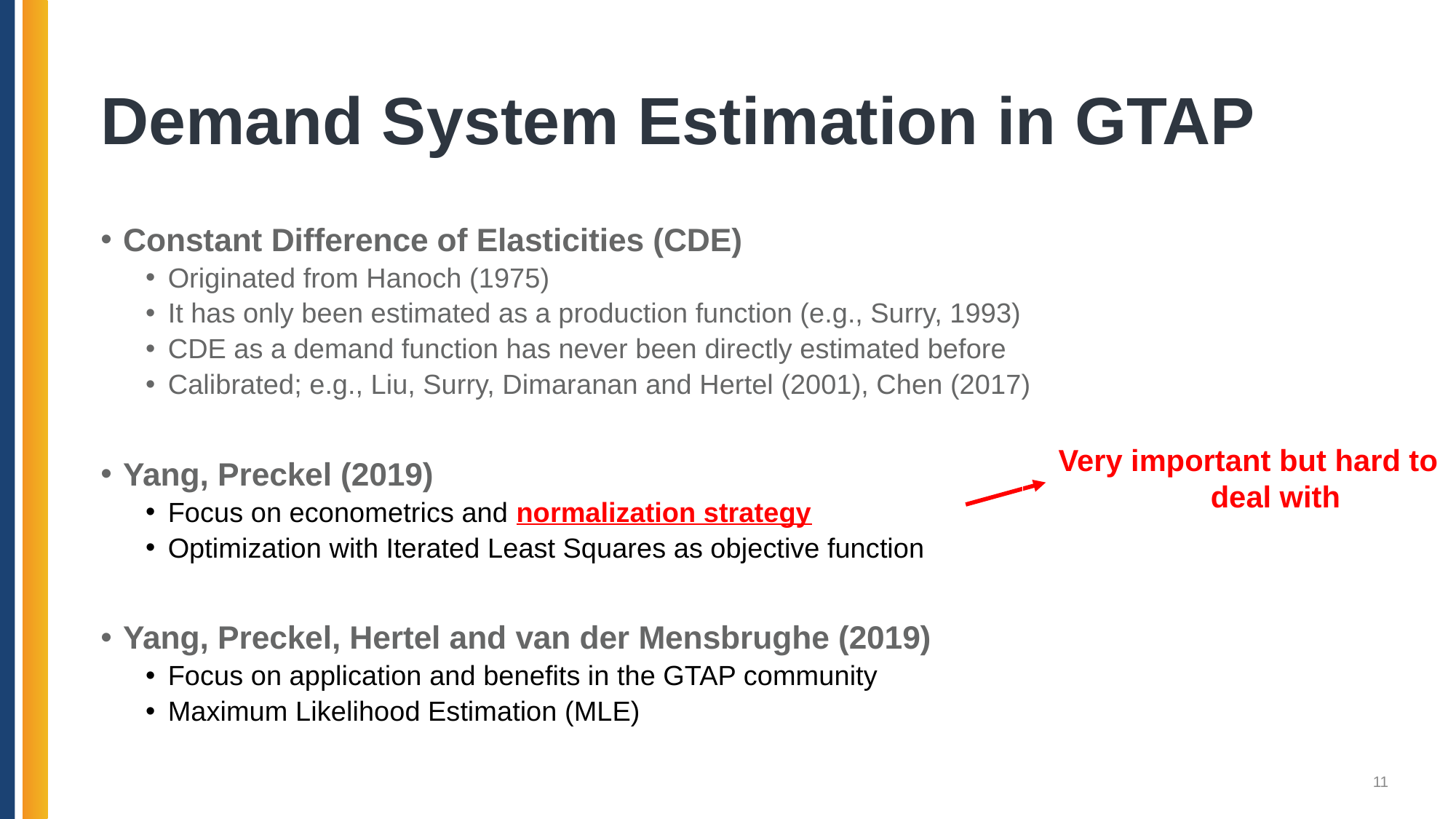

# Demand System Estimation in GTAP
Constant Difference of Elasticities (CDE)
Originated from Hanoch (1975)
It has only been estimated as a production function (e.g., Surry, 1993)
CDE as a demand function has never been directly estimated before
Calibrated; e.g., Liu, Surry, Dimaranan and Hertel (2001), Chen (2017)

Yang, Preckel (2019)
Focus on econometrics and normalization strategy
Optimization with Iterated Least Squares as objective function

Yang, Preckel, Hertel and van der Mensbrughe (2019)
Focus on application and benefits in the GTAP community
Maximum Likelihood Estimation (MLE)

Very important but hard to deal with
11